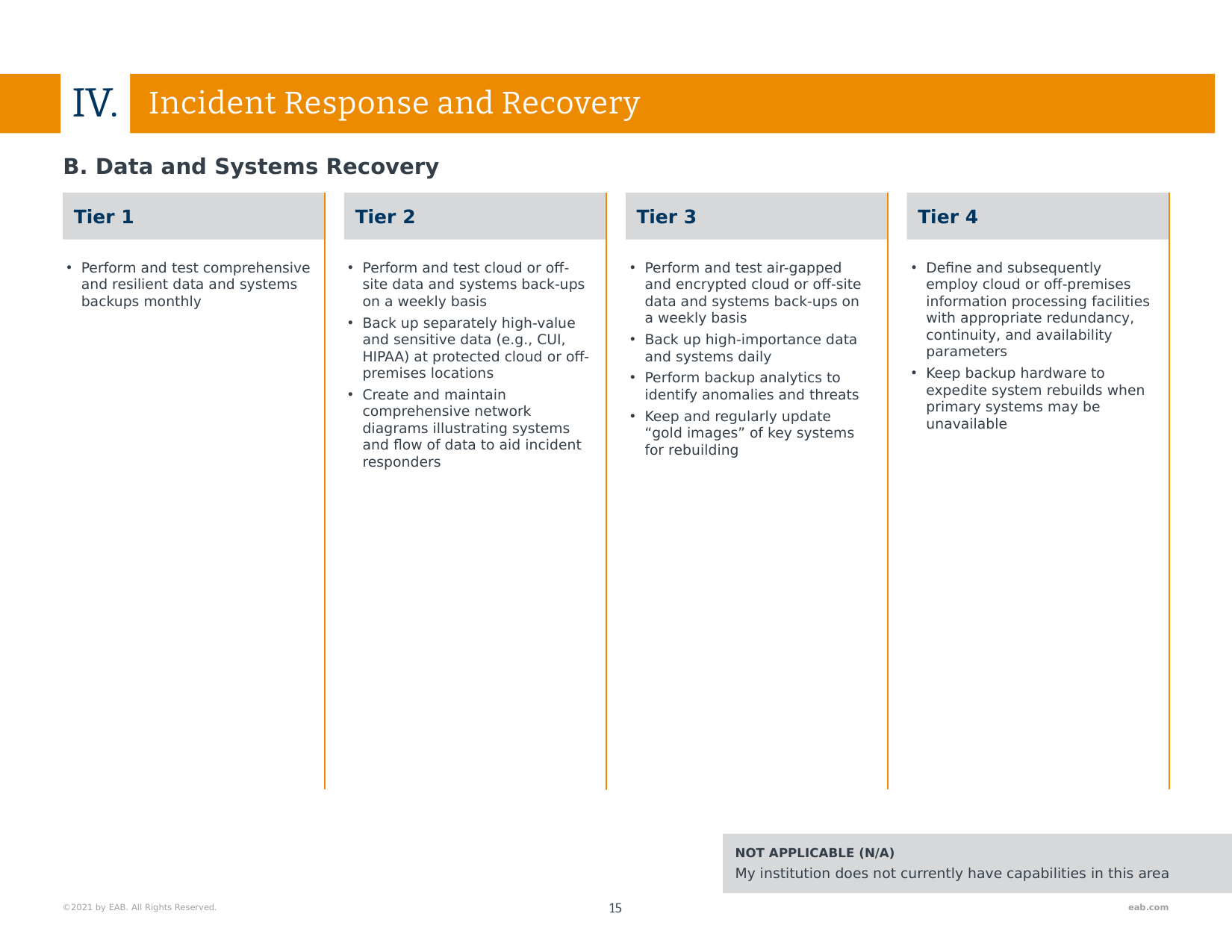

IV.
#
Incident Response and Recovery
B. Data and Systems Recovery
Tier 1
Tier 2
Tier 3
Tier 4
Define and subsequently employ cloud or off-premises information processing facilities with appropriate redundancy, continuity, and availability parameters
Keep backup hardware to expedite system rebuilds when primary systems may be unavailable

Perform and test comprehensive and resilient data and systems backups monthly
Perform and test cloud or off-site data and systems back-ups on a weekly basis
Back up separately high-value and sensitive data (e.g., CUI, HIPAA) at protected cloud or off-premises locations
Create and maintain comprehensive network diagrams illustrating systems and flow of data to aid incident responders

Perform and test air-gapped and encrypted cloud or off-site data and systems back-ups on a weekly basis
Back up high-importance data and systems daily
Perform backup analytics to identify anomalies and threats
Keep and regularly update “gold images” of key systems for rebuilding

NOT APPLICABLE (N/A)
My institution does not currently have capabilities in this area